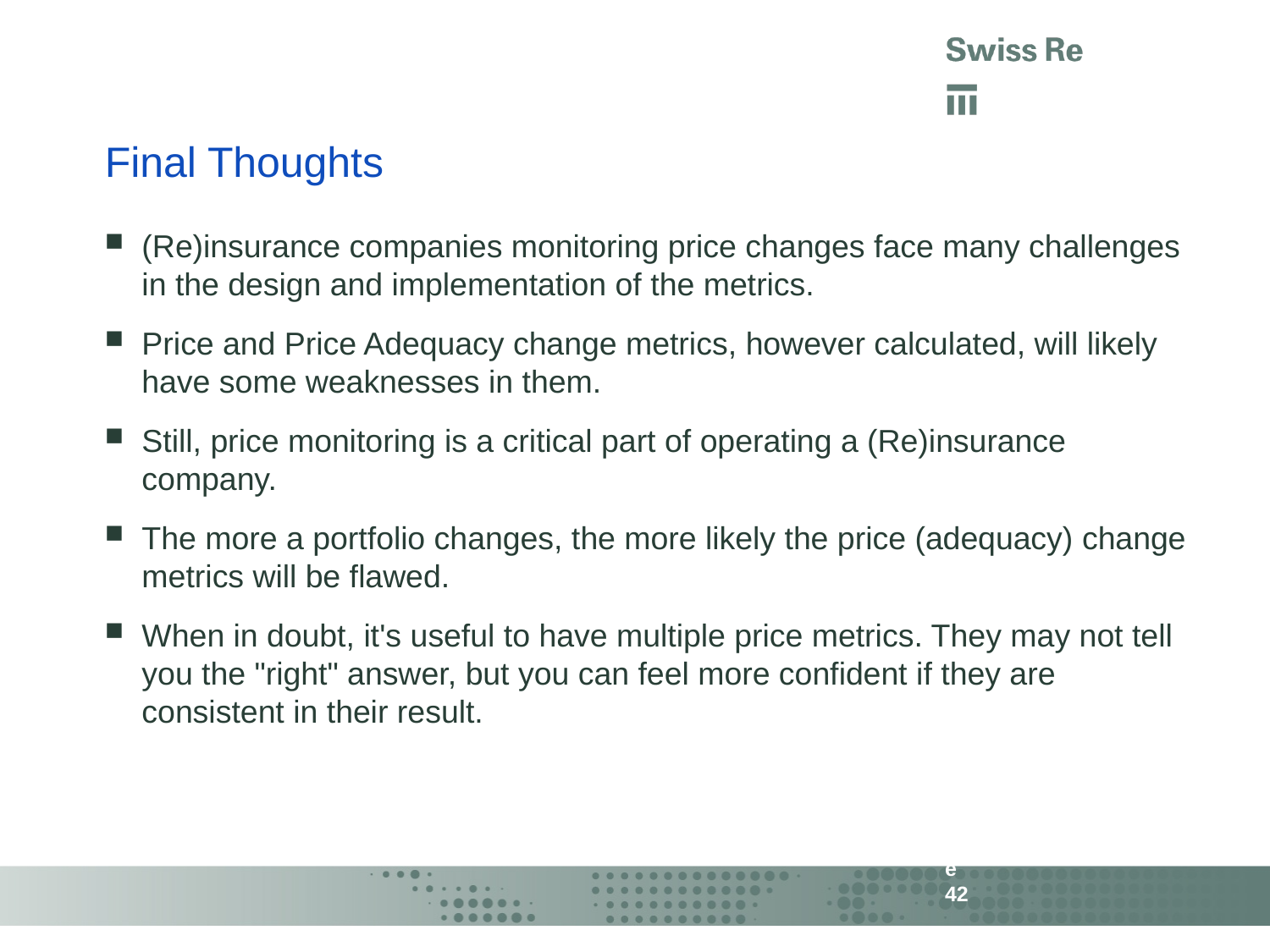

# Final Thoughts
(Re)insurance companies monitoring price changes face many challenges in the design and implementation of the metrics.
Price and Price Adequacy change metrics, however calculated, will likely have some weaknesses in them.
Still, price monitoring is a critical part of operating a (Re)insurance company.
The more a portfolio changes, the more likely the price (adequacy) change metrics will be flawed.
When in doubt, it's useful to have multiple price metrics. They may not tell you the "right" answer, but you can feel more confident if they are consistent in their result.

Slide 42